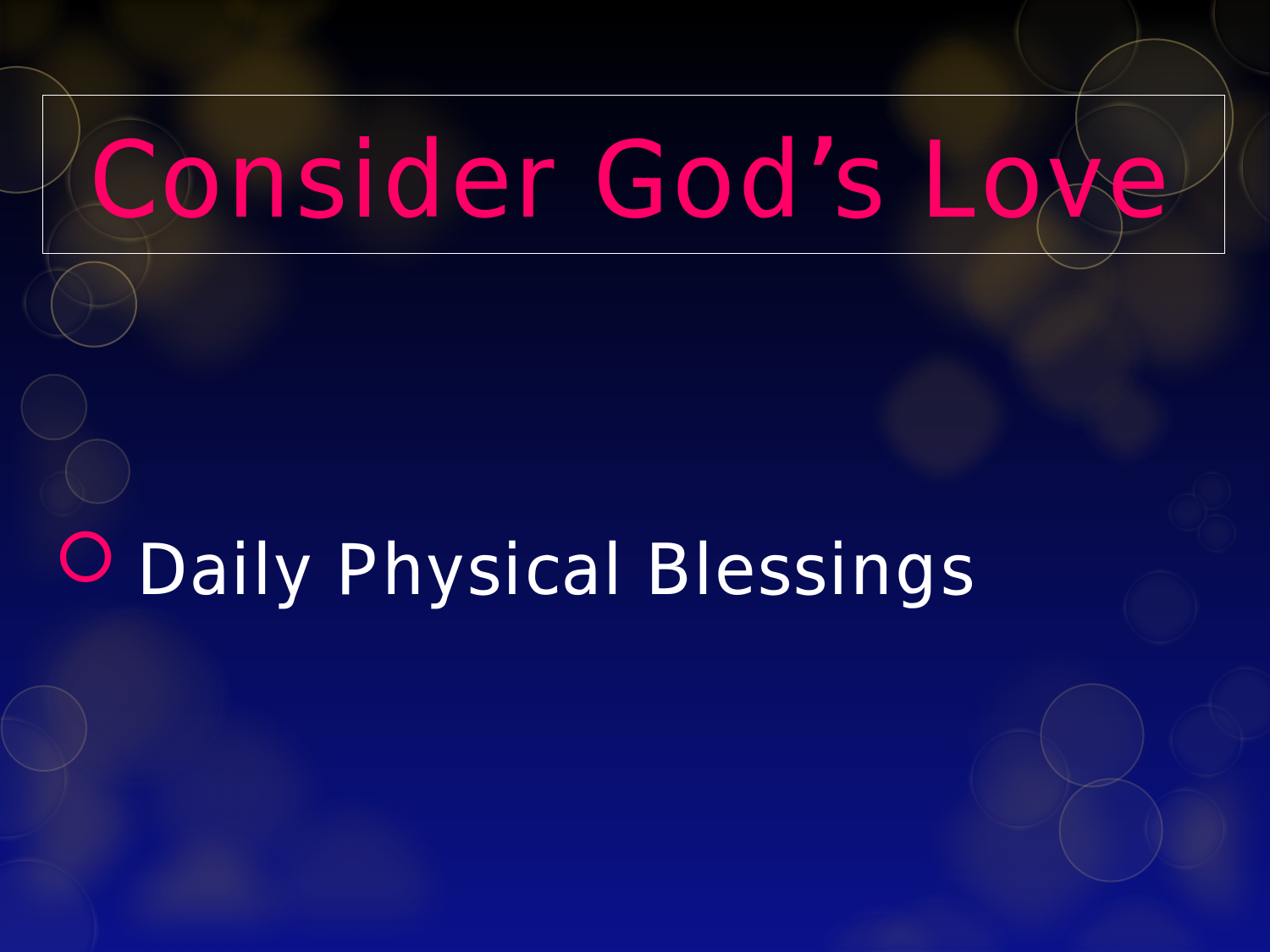

# Consider God’s Love
 Daily Physical Blessings